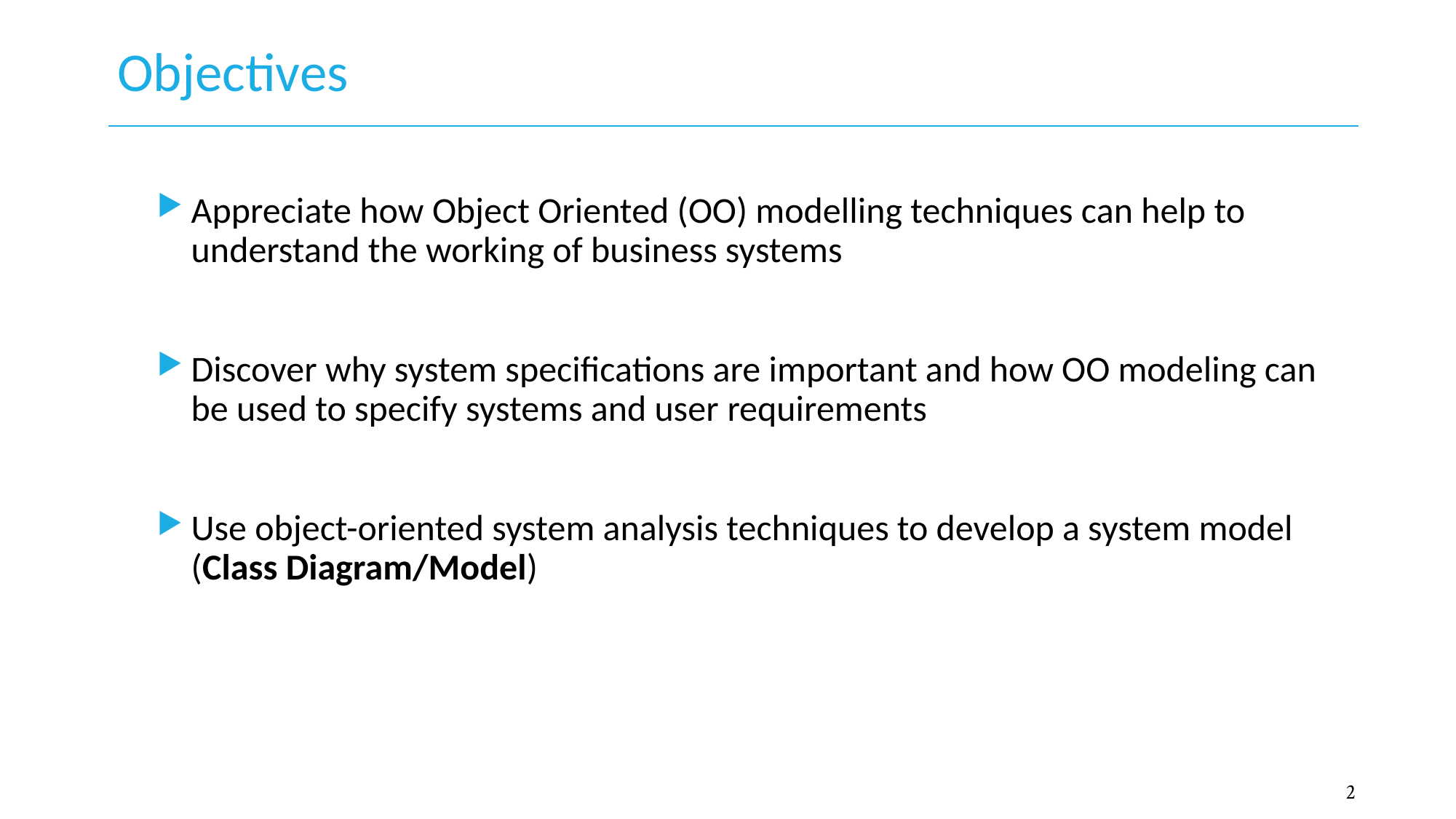

# Objectives
Appreciate how Object Oriented (OO) modelling techniques can help to understand the working of business systems

Discover why system specifications are important and how OO modeling can be used to specify systems and user requirements

Use object-oriented system analysis techniques to develop a system model (Class Diagram/Model)

2